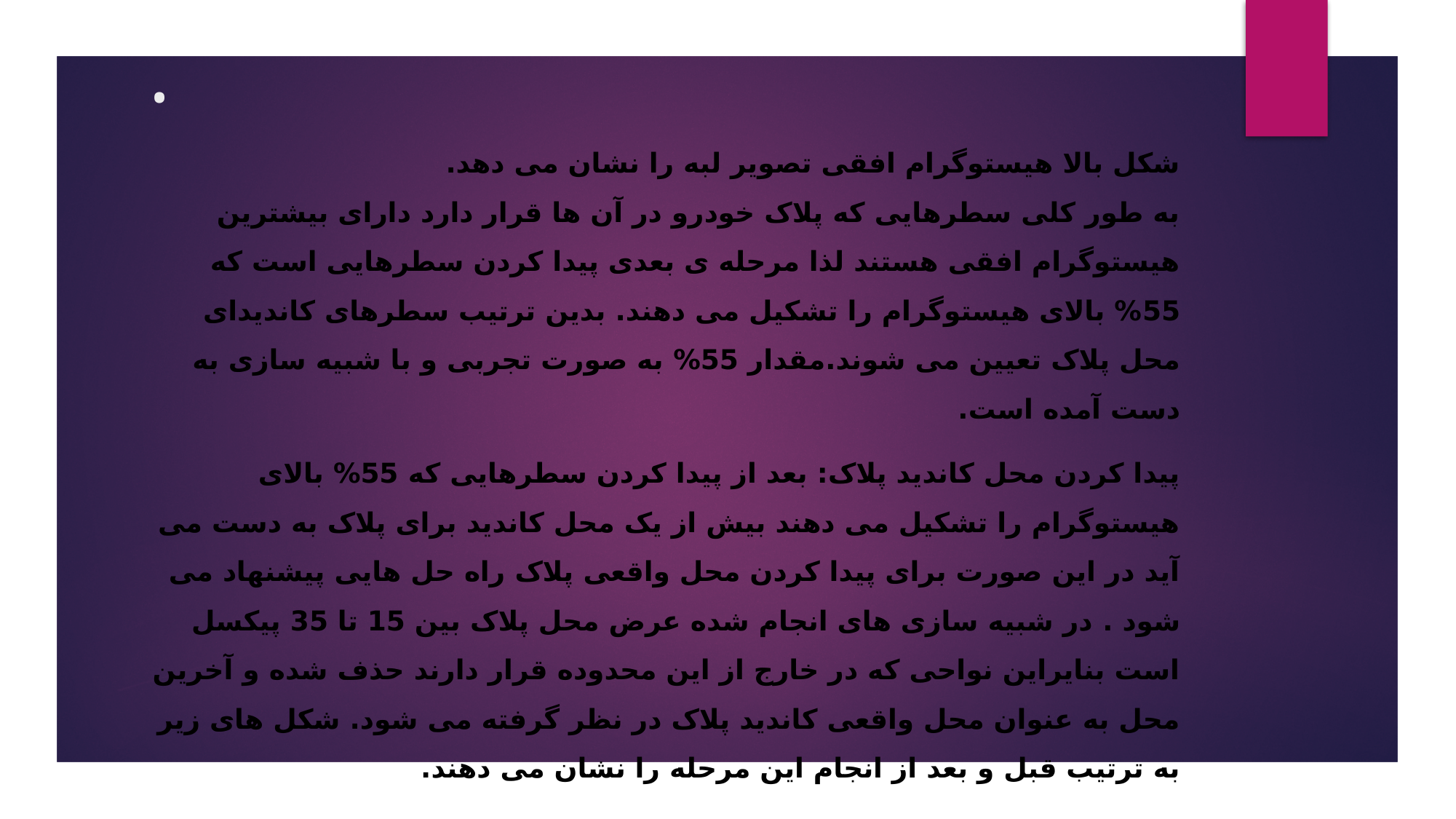

# .
شکل بالا هیستوگرام افقی تصویر لبه را نشان می دهد.
به طور کلی سطرهایی که پلاک خودرو در آن ها قرار دارد دارای بیشترین هیستوگرام افقی هستند لذا مرحله ی بعدی پیدا کردن سطرهایی است که 55% بالای هیستوگرام را تشکیل می دهند. بدین ترتیب سطرهای کاندیدای محل پلاک تعیین می شوند.مقدار 55% به صورت تجربی و با شبیه سازی به دست آمده است.
پیدا کردن محل کاندید پلاک: بعد از پیدا کردن سطرهایی که 55% بالای هیستوگرام را تشکیل می دهند بیش از یک محل کاندید برای پلاک به دست می آید در این صورت برای پیدا کردن محل واقعی پلاک راه حل هایی پیشنهاد می شود . در شبیه سازی های انجام شده عرض محل پلاک بین 15 تا 35 پیکسل است بنایراین نواحی که در خارج از این محدوده قرار دارند حذف شده و آخرین محل به عنوان محل واقعی کاندید پلاک در نظر گرفته می شود. شکل های زیر به ترتیب قبل و بعد از انجام این مرحله را نشان می دهند.